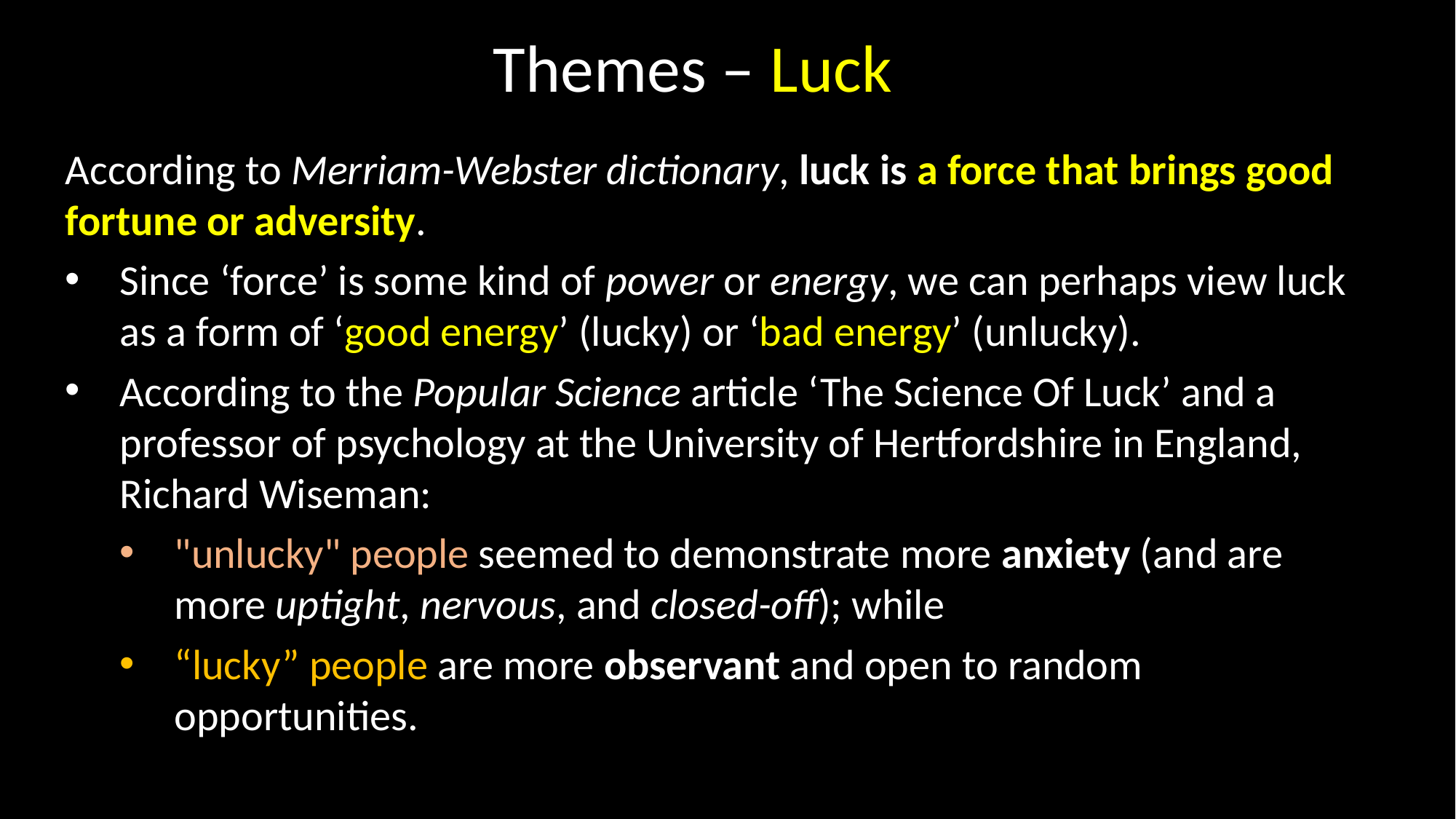

Themes – Luck
According to Merriam-Webster dictionary, luck is a force that brings good fortune or adversity.
Since ‘force’ is some kind of power or energy, we can perhaps view luck as a form of ‘good energy’ (lucky) or ‘bad energy’ (unlucky).
According to the Popular Science article ‘The Science Of Luck’ and a professor of psychology at the University of Hertfordshire in England, Richard Wiseman:
"unlucky" people seemed to demonstrate more anxiety (and are more uptight, nervous, and closed-off); while
“lucky” people are more observant and open to random opportunities.